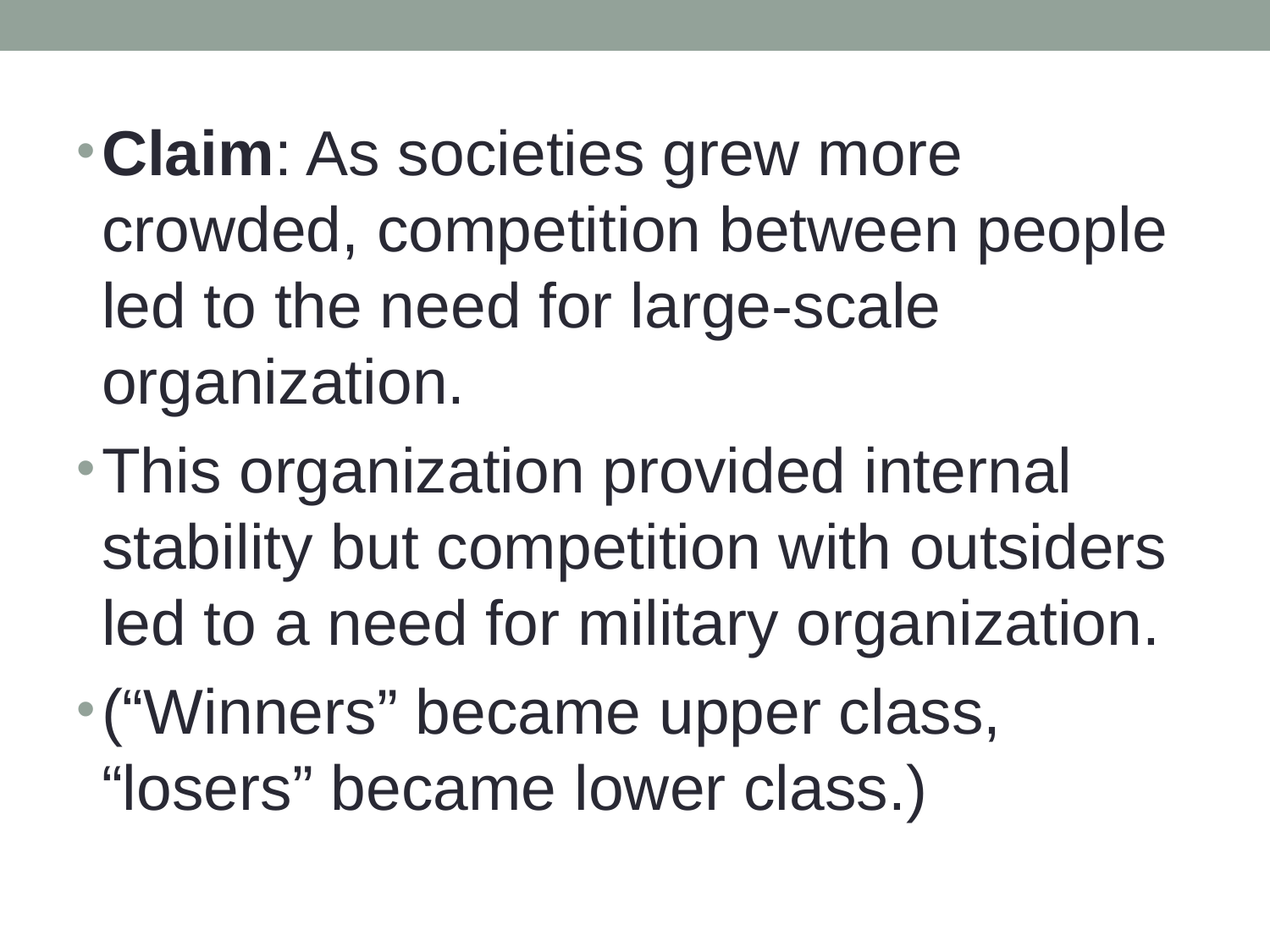

Claim: As societies grew more crowded, competition between people led to the need for large-scale organization.
This organization provided internal stability but competition with outsiders led to a need for military organization.
(“Winners” became upper class, “losers” became lower class.)